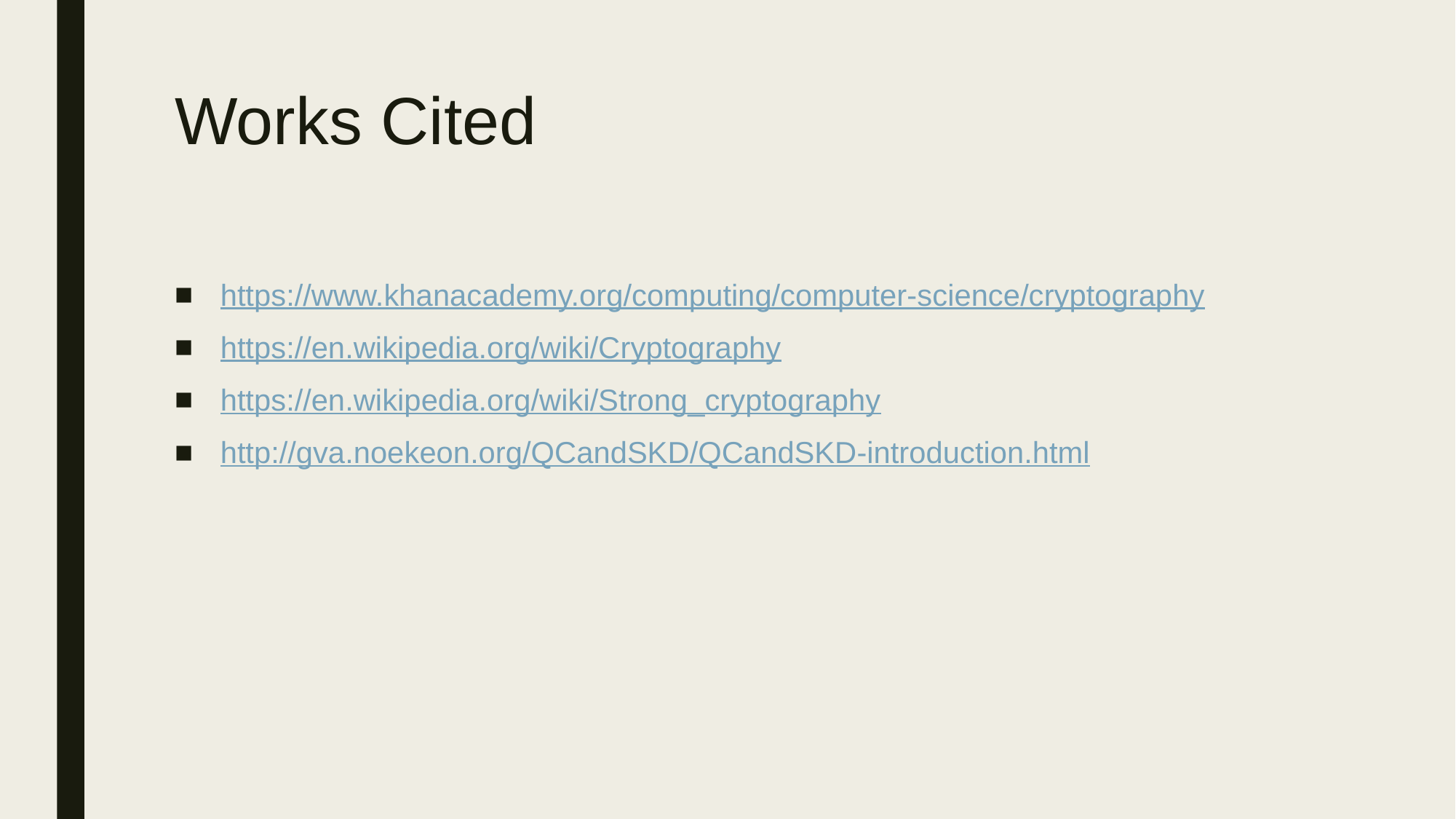

# Works Cited
https://www.khanacademy.org/computing/computer-science/cryptography
https://en.wikipedia.org/wiki/Cryptography
https://en.wikipedia.org/wiki/Strong_cryptography
http://gva.noekeon.org/QCandSKD/QCandSKD-introduction.html